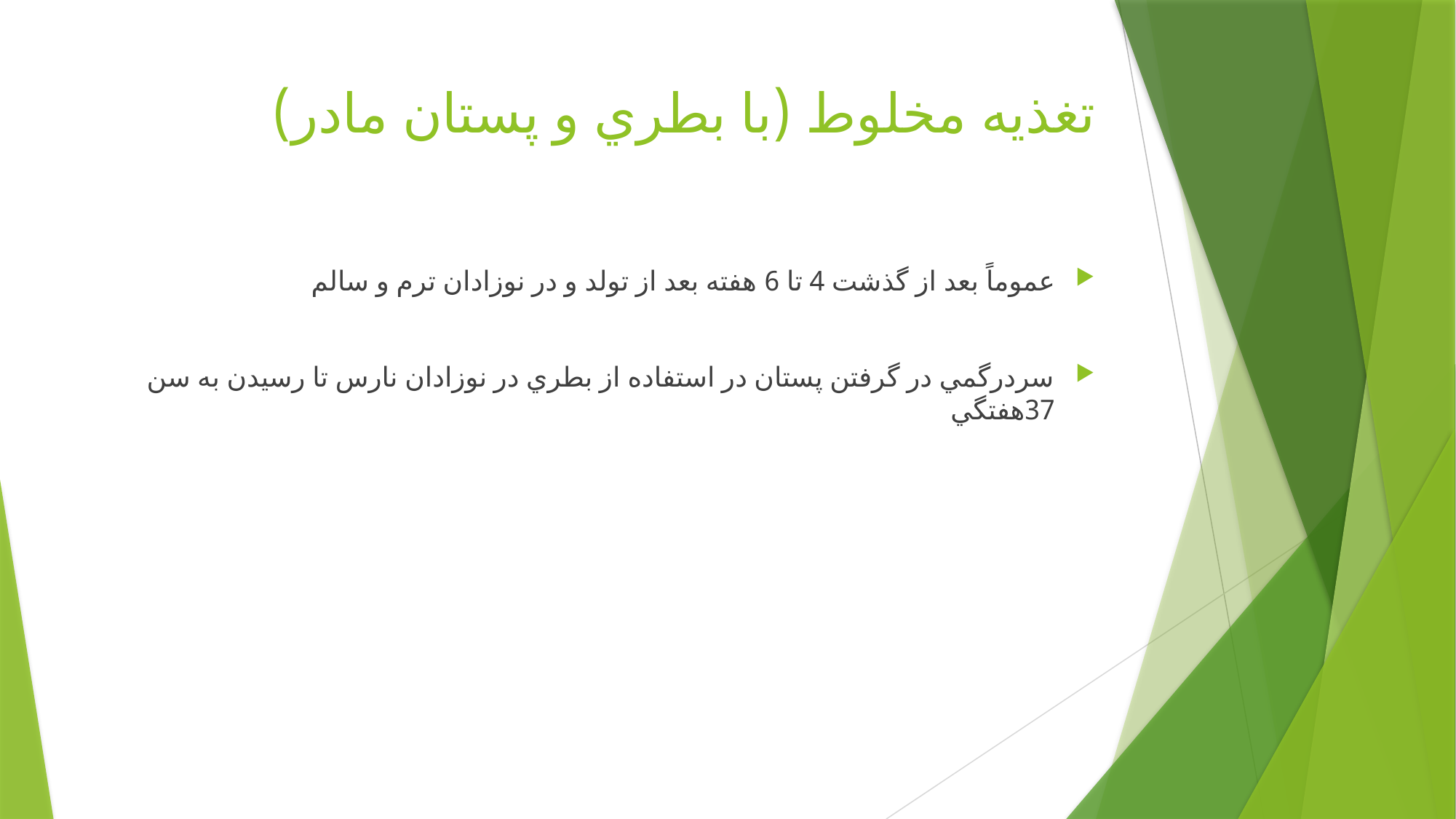

# تغذيه مخلوط (با بطري و پستان مادر)
عموماً بعد از گذشت 4 تا 6 هفته بعد از تولد و در نوزادان ترم و سالم

سردرگمي در گرفتن پستان در استفاده از بطري در نوزادان نارس تا رسيدن به سن 37هفتگي